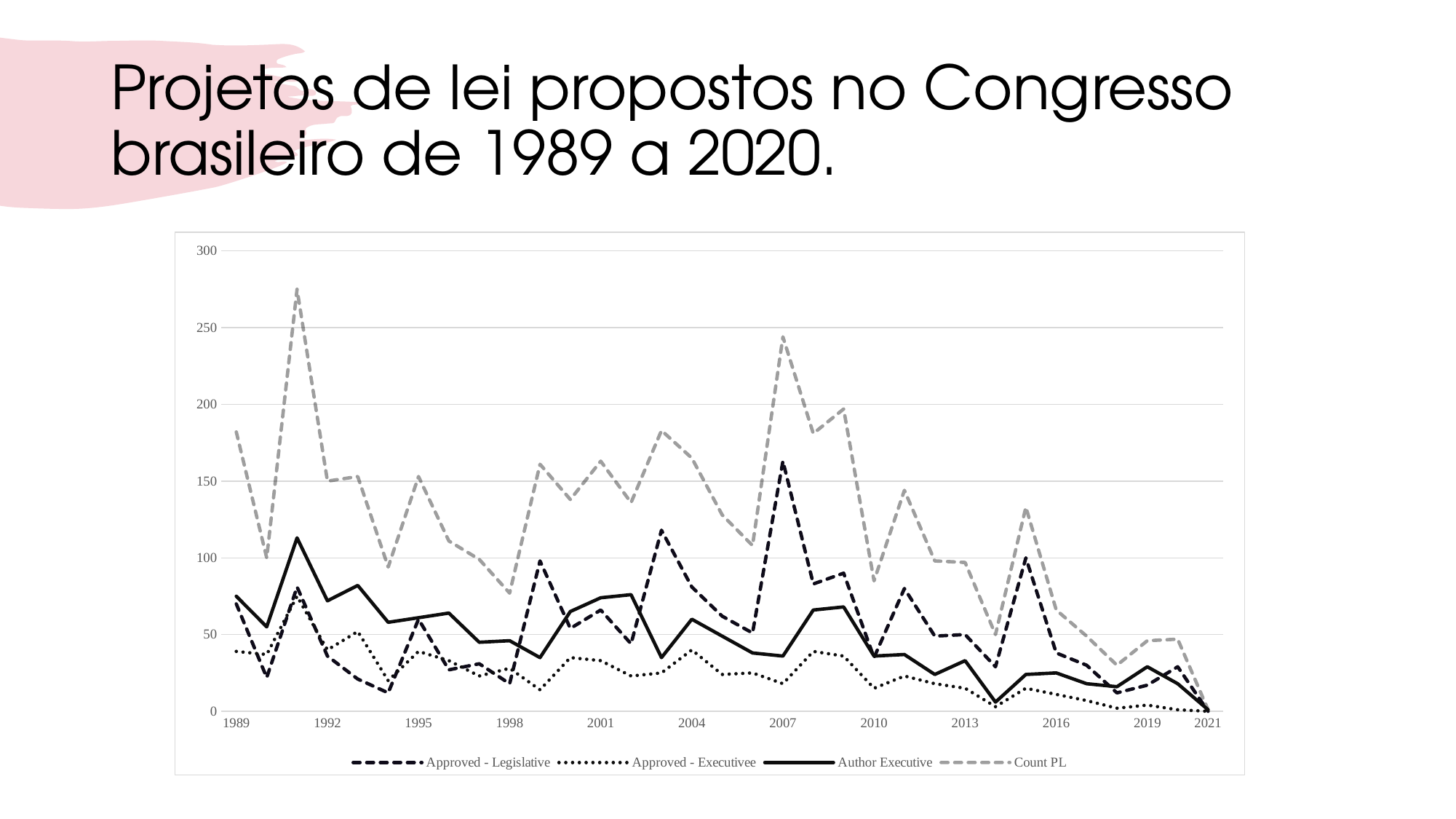

# Projetos de lei propostos no Congresso brasileiro de 1989 a 2020.

### Chart

| Category | Approved - Legislative | Approved - Executivee | Author Executive | Count PL |
|---|---|---|---|---|
| 1989 | 70.0 | 39.0 | 75.0 | 182.0 |
|  | 22.0 | 37.0 | 55.0 | 100.0 |
|  | 81.0 | 75.0 | 113.0 | 275.0 |
| 1992 | 36.0 | 40.0 | 72.0 | 150.0 |
|  | 21.0 | 52.0 | 82.0 | 153.0 |
|  | 12.0 | 20.0 | 58.0 | 94.0 |
| 1995 | 60.0 | 39.0 | 61.0 | 153.0 |
|  | 27.0 | 33.0 | 64.0 | 111.0 |
|  | 31.0 | 23.0 | 45.0 | 99.0 |
| 1998 | 18.0 | 28.0 | 46.0 | 77.0 |
|  | 98.0 | 14.0 | 35.0 | 161.0 |
|  | 54.0 | 35.0 | 65.0 | 138.0 |
| 2001 | 66.0 | 33.0 | 74.0 | 163.0 |
|  | 44.0 | 23.0 | 76.0 | 136.0 |
|  | 118.0 | 25.0 | 35.0 | 183.0 |
| 2004 | 81.0 | 40.0 | 60.0 | 165.0 |
|  | 62.0 | 24.0 | 49.0 | 128.0 |
|  | 51.0 | 25.0 | 38.0 | 108.0 |
| 2007 | 163.0 | 18.0 | 36.0 | 244.0 |
|  | 83.0 | 39.0 | 66.0 | 181.0 |
|  | 90.0 | 36.0 | 68.0 | 197.0 |
| 2010 | 35.0 | 15.0 | 36.0 | 85.0 |
|  | 80.0 | 23.0 | 37.0 | 144.0 |
|  | 49.0 | 18.0 | 24.0 | 98.0 |
| 2013 | 50.0 | 15.0 | 33.0 | 97.0 |
|  | 29.0 | 3.0 | 6.0 | 50.0 |
|  | 100.0 | 15.0 | 24.0 | 133.0 |
| 2016 | 38.0 | 11.0 | 25.0 | 66.0 |
|  | 30.0 | 7.0 | 18.0 | 49.0 |
|  | 12.0 | 2.0 | 16.0 | 30.0 |
| 2019 | 17.0 | 4.0 | 29.0 | 46.0 |
|  | 29.0 | 1.0 | 18.0 | 47.0 |
| 2021 | 0.0 | 0.0 | 1.0 | 1.0 |